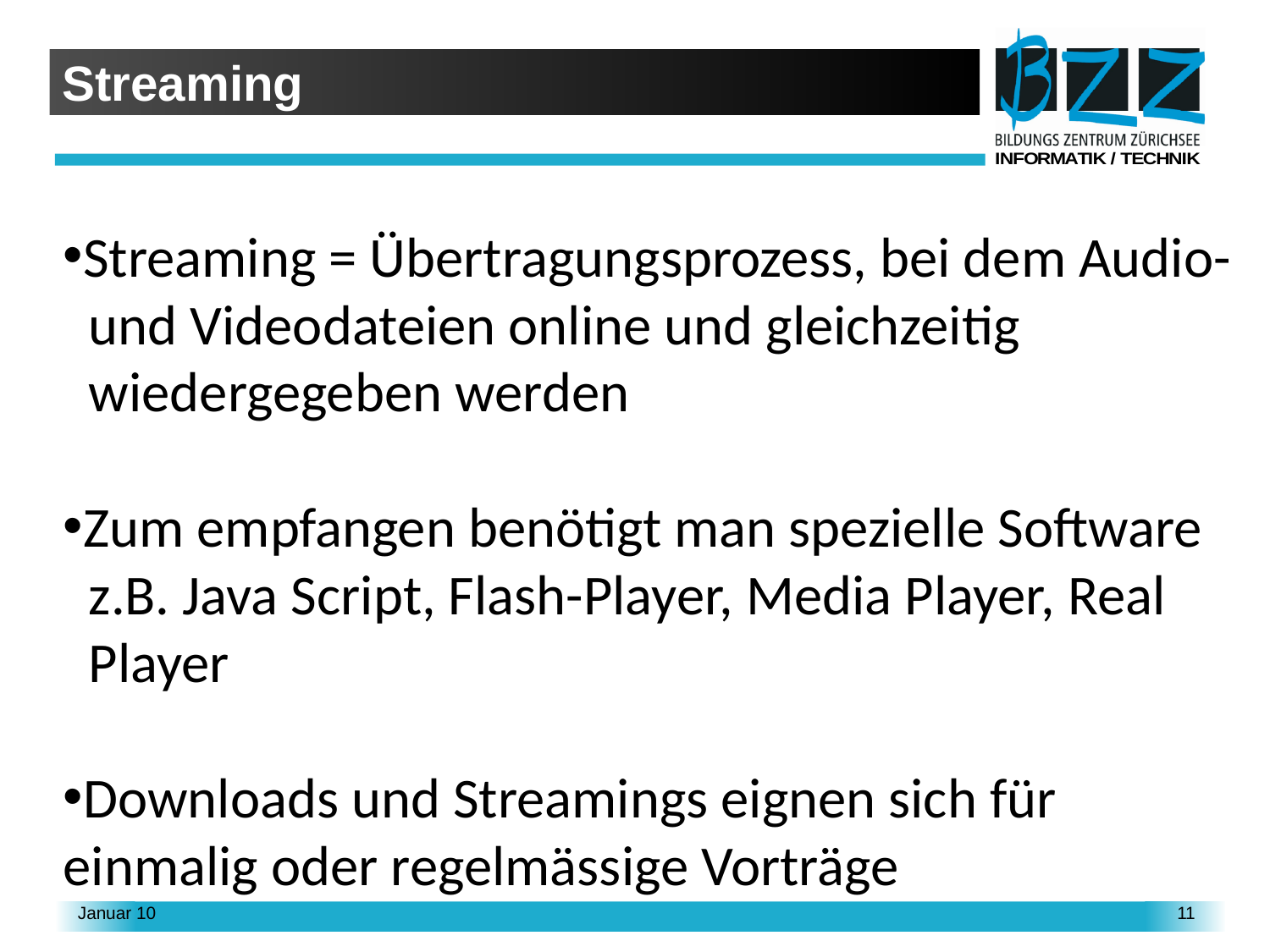

# Streaming
Streaming = Übertragungsprozess, bei dem Audio-
  und Videodateien online und gleichzeitig
  wiedergegeben werden

Zum empfangen benötigt man spezielle Software
  z.B. Java Script, Flash-Player, Media Player, Real
  Player

Downloads und Streamings eignen sich für einmalig oder regelmässige Vorträge

Januar 10
11